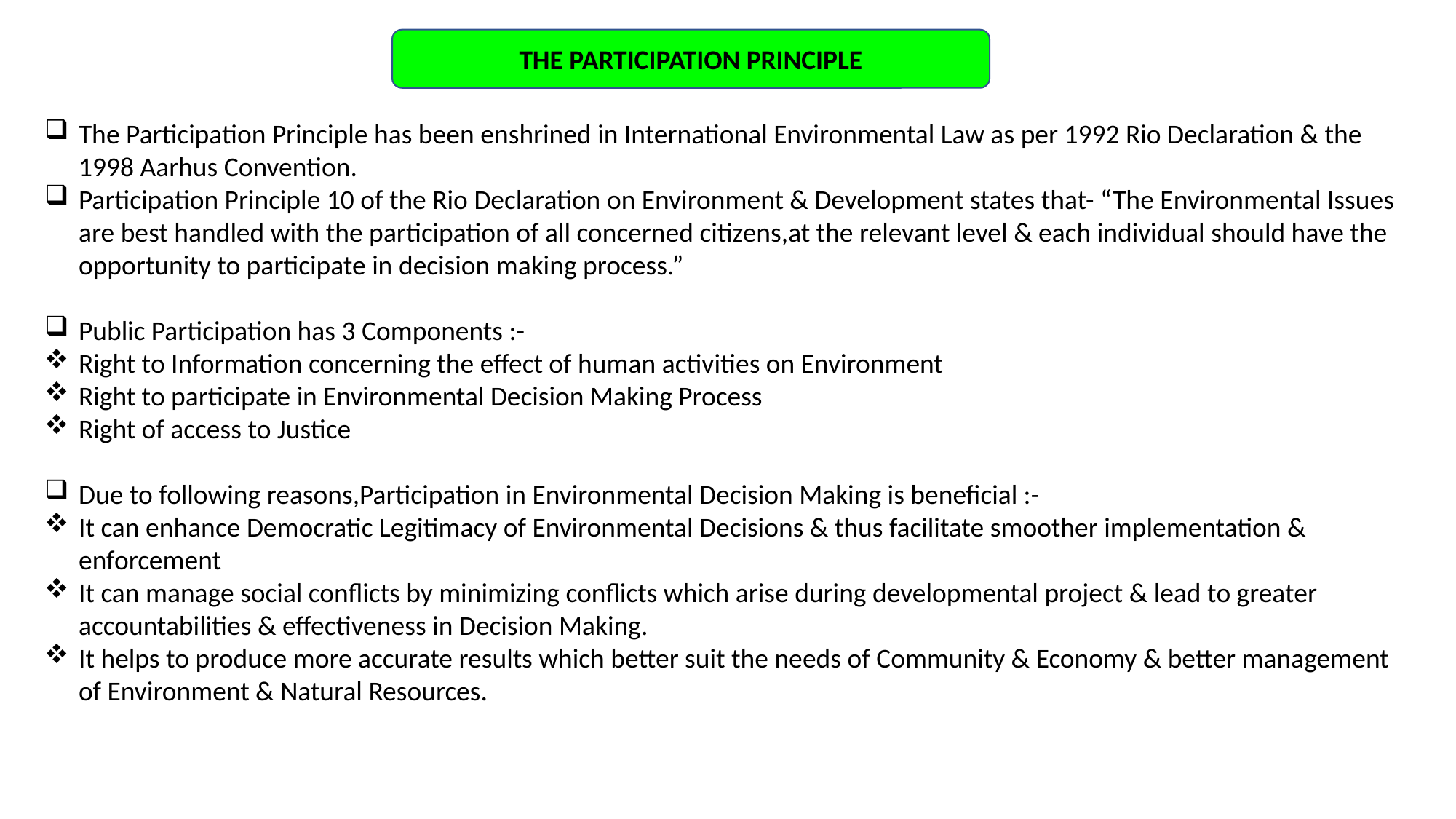

THE PARTICIPATION PRINCIPLE
The Participation Principle has been enshrined in International Environmental Law as per 1992 Rio Declaration & the 1998 Aarhus Convention.
Participation Principle 10 of the Rio Declaration on Environment & Development states that- “The Environmental Issues are best handled with the participation of all concerned citizens,at the relevant level & each individual should have the opportunity to participate in decision making process.”

Public Participation has 3 Components :-
Right to Information concerning the effect of human activities on Environment
Right to participate in Environmental Decision Making Process
Right of access to Justice

Due to following reasons,Participation in Environmental Decision Making is beneficial :-
It can enhance Democratic Legitimacy of Environmental Decisions & thus facilitate smoother implementation & enforcement
It can manage social conflicts by minimizing conflicts which arise during developmental project & lead to greater accountabilities & effectiveness in Decision Making.
It helps to produce more accurate results which better suit the needs of Community & Economy & better management of Environment & Natural Resources.